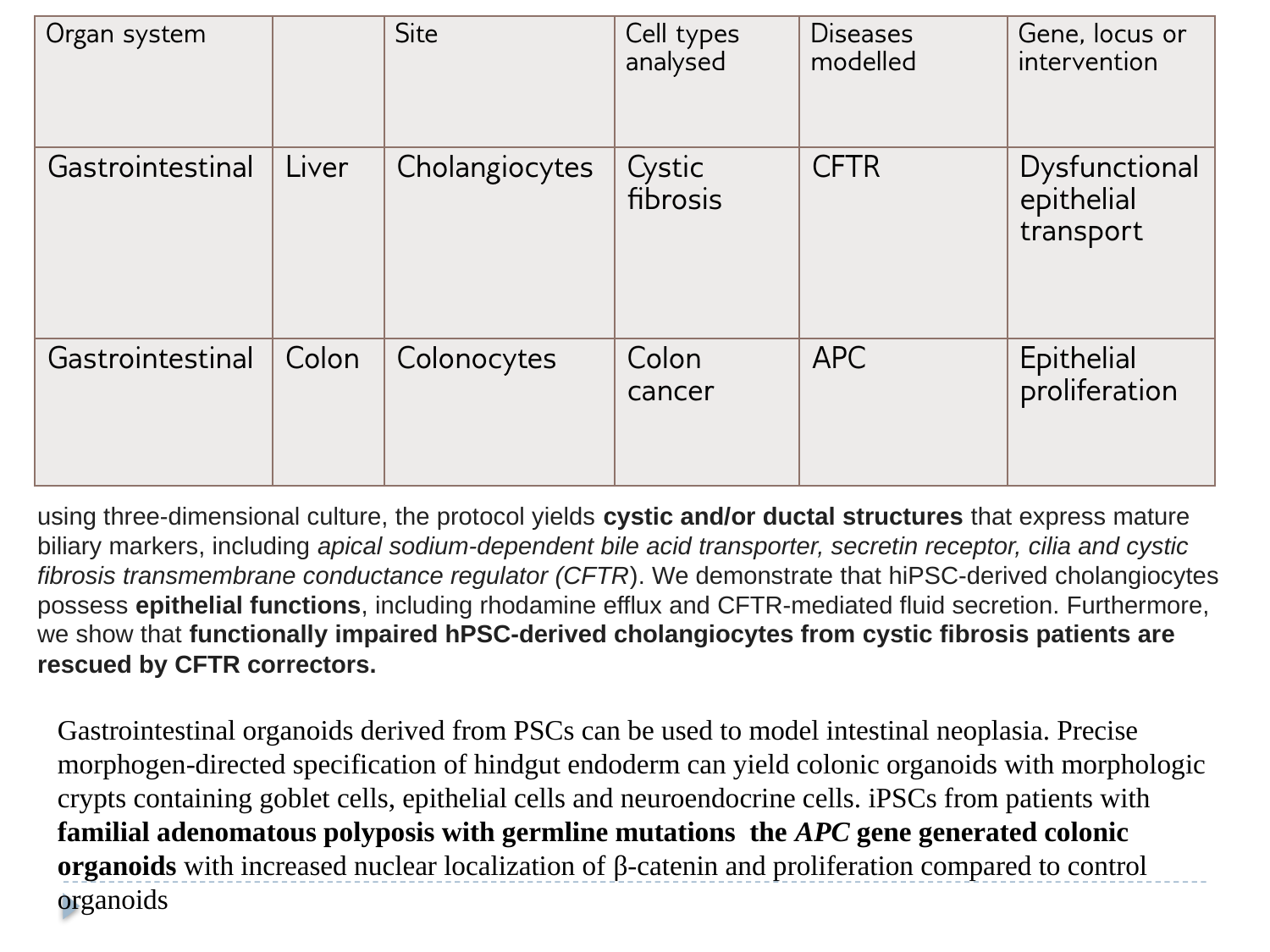

| Organ system |  | Site | Cell types analysed | Diseases modelled | Gene, locus or intervention |
| --- | --- | --- | --- | --- | --- |
| Gastrointestinal | Liver | Cholangiocytes | Cystic fibrosis | CFTR | Dysfunctional epithelial transport |
| Gastrointestinal | Colon | Colonocytes | Colon cancer | APC | Epithelial proliferation |
using three-dimensional culture, the protocol yields cystic and/or ductal structures that express mature biliary markers, including apical sodium-dependent bile acid transporter, secretin receptor, cilia and cystic fibrosis transmembrane conductance regulator (CFTR). We demonstrate that hiPSC-derived cholangiocytes possess epithelial functions, including rhodamine efflux and CFTR-mediated fluid secretion. Furthermore, we show that functionally impaired hPSC-derived cholangiocytes from cystic fibrosis patients are rescued by CFTR correctors.
Gastrointestinal organoids derived from PSCs can be used to model intestinal neoplasia. Precise morphogen-directed specification of hindgut endoderm can yield colonic organoids with morphologic crypts containing goblet cells, epithelial cells and neuroendocrine cells. iPSCs from patients with familial adenomatous polyposis with germline mutations  the APC gene generated colonic organoids with increased nuclear localization of β-catenin and proliferation compared to control organoids